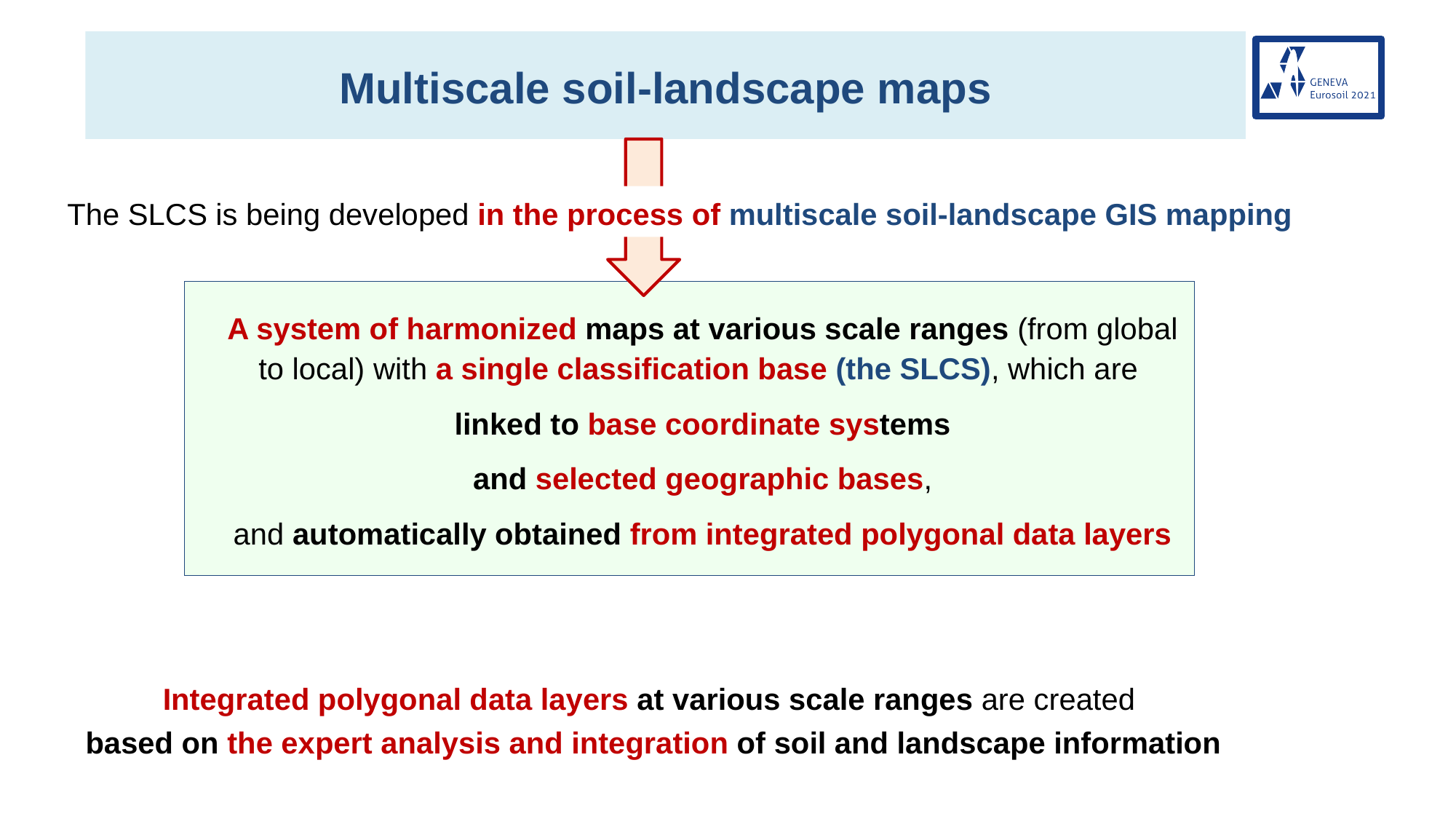

Multiscale soil-landscape maps

The SLCS is being developed in the process of multiscale soil-landscape GIS mapping

A system of harmonized maps at various scale ranges (from global to local) with a single classification base (the SLCS), which are
linked to base coordinate systems
and selected geographic bases,
and automatically obtained from integrated polygonal data layers

Integrated polygonal data layers at various scale ranges are created
based on the expert analysis and integration of soil and landscape information